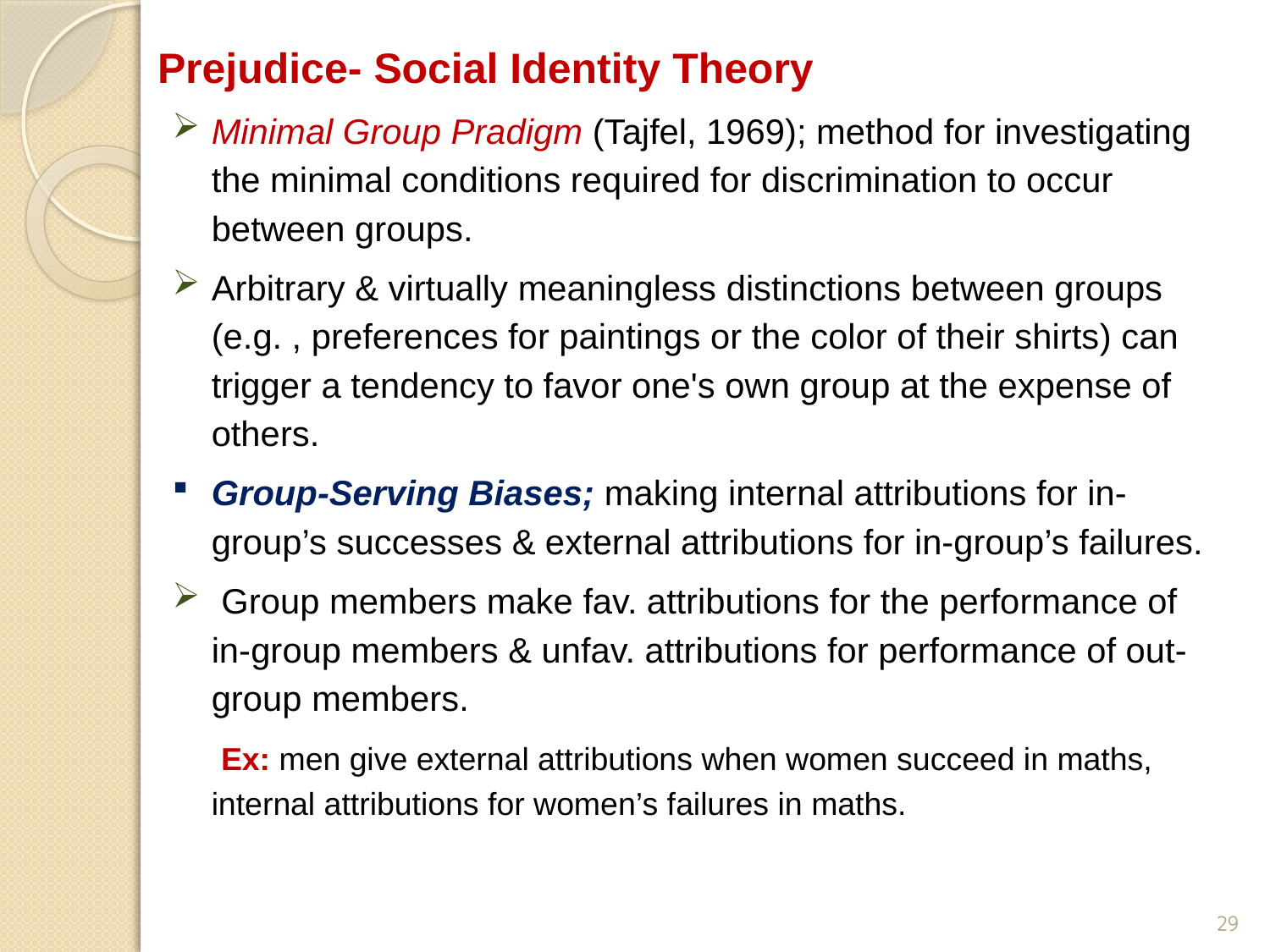

# Prejudice- Social Identity Theory
Minimal Group Pradigm (Tajfel, 1969); method for investigating the minimal conditions required for discrimination to occur between groups.
Arbitrary & virtually meaningless distinctions between groups (e.g. , preferences for paintings or the color of their shirts) can trigger a tendency to favor one's own group at the expense of others.
Group-Serving Biases; making internal attributions for in-group’s successes & external attributions for in-group’s failures.
 Group members make fav. attributions for the performance of in-group members & unfav. attributions for performance of out-group members.
     Ex: men give external attributions when women succeed in maths, internal attributions for women’s failures in maths.

29